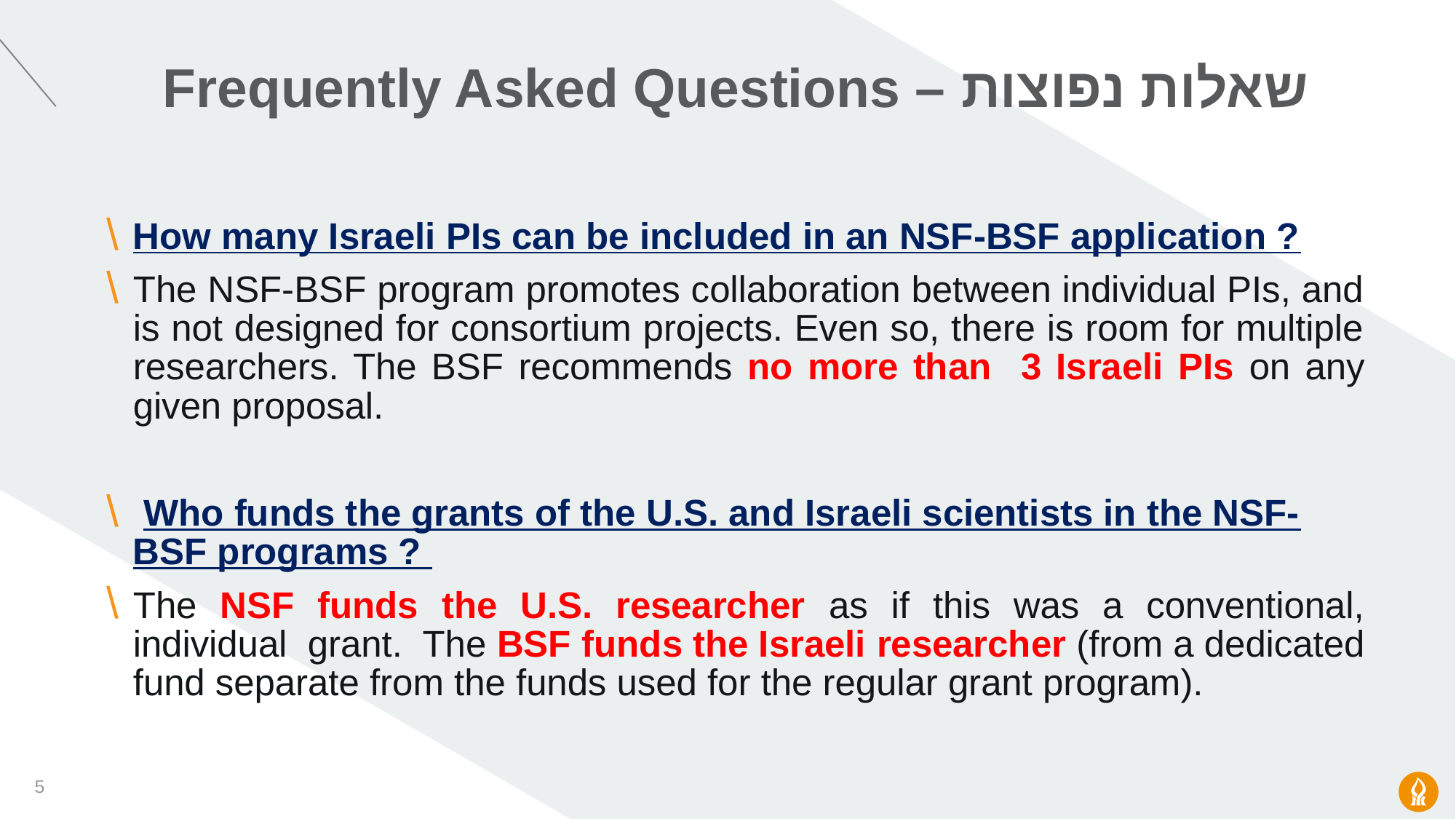

# Frequently Asked Questions – שאלות נפוצות

How many Israeli PIs can be included in an NSF-BSF application ?
The NSF-BSF program promotes collaboration between individual PIs, and is not designed for consortium projects. Even so, there is room for multiple researchers. The BSF recommends no more than  3 Israeli PIs on any given proposal.

 Who funds the grants of the U.S. and Israeli scientists in the NSF-BSF programs ?
The NSF funds the U.S. researcher as if this was a conventional, individual  grant.  The BSF funds the Israeli researcher (from a dedicated fund separate from the funds used for the regular grant program).

5